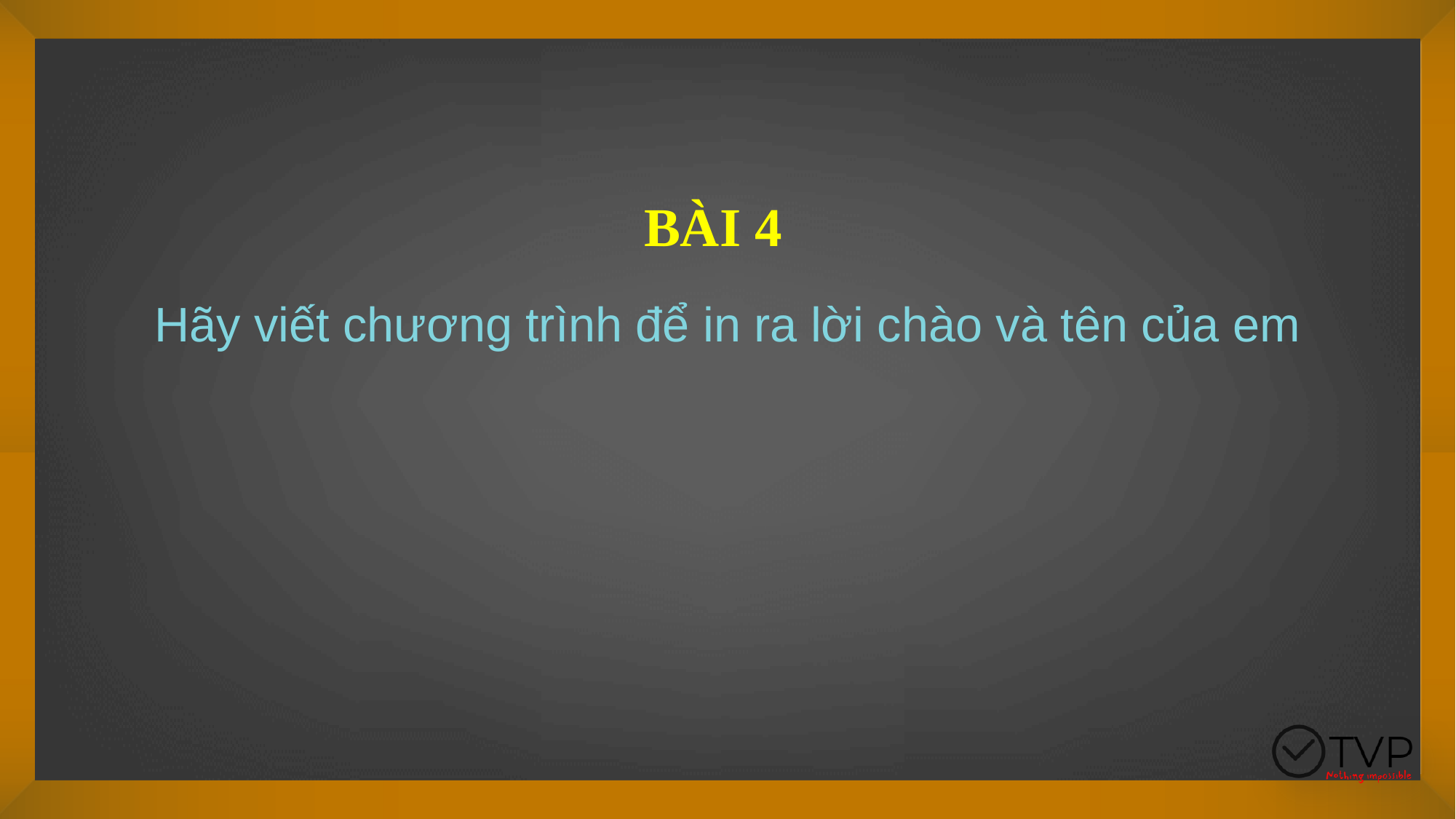

BÀI 4
Hãy viết chương trình để in ra lời chào và tên của em